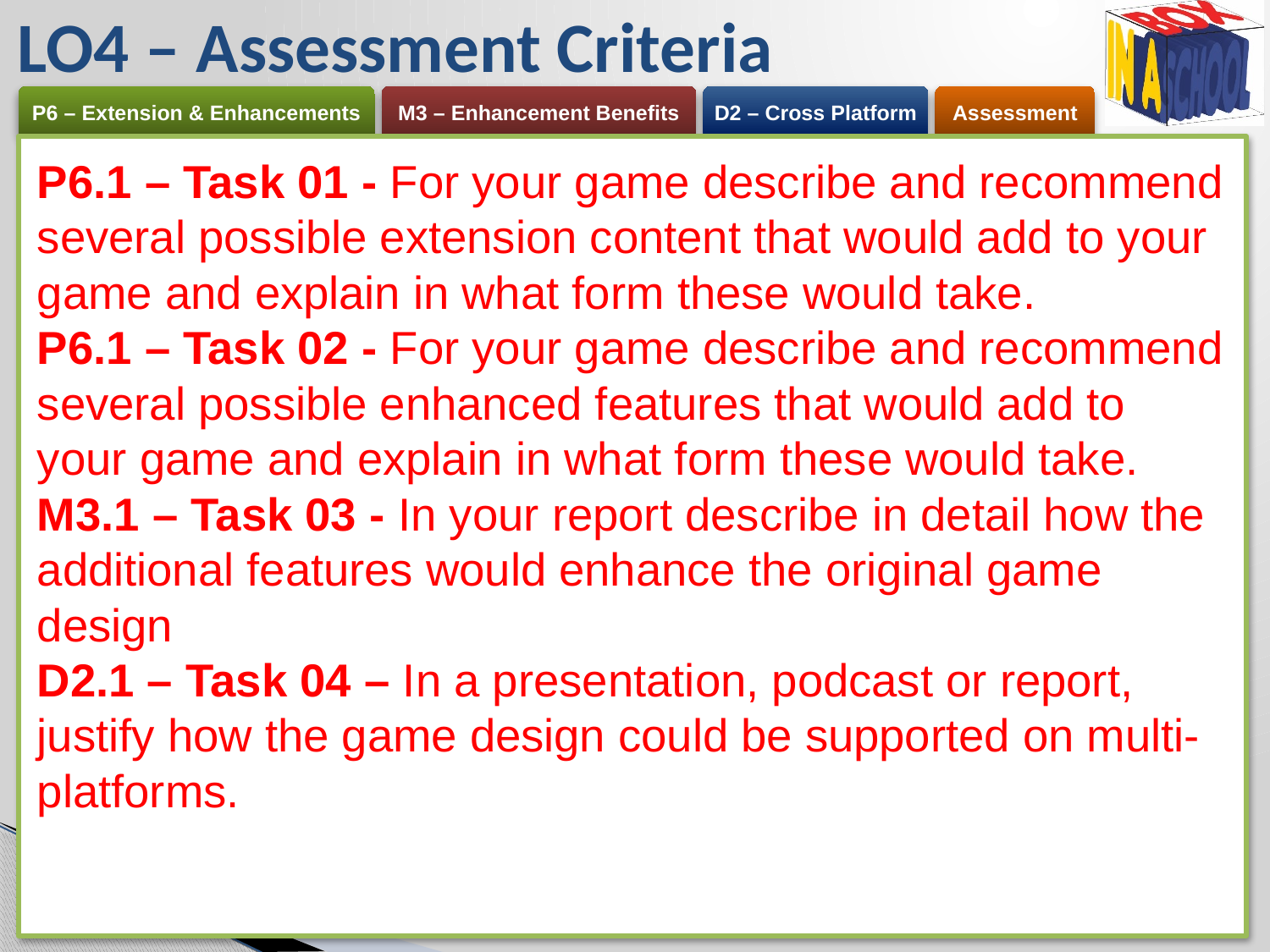

# LO4 – Assessment Criteria
P6.1 – Task 01 - For your game describe and recommend several possible extension content that would add to your game and explain in what form these would take.
P6.1 – Task 02 - For your game describe and recommend several possible enhanced features that would add to your game and explain in what form these would take.
M3.1 – Task 03 - In your report describe in detail how the additional features would enhance the original game design
D2.1 – Task 04 – In a presentation, podcast or report, justify how the game design could be supported on multi-platforms.